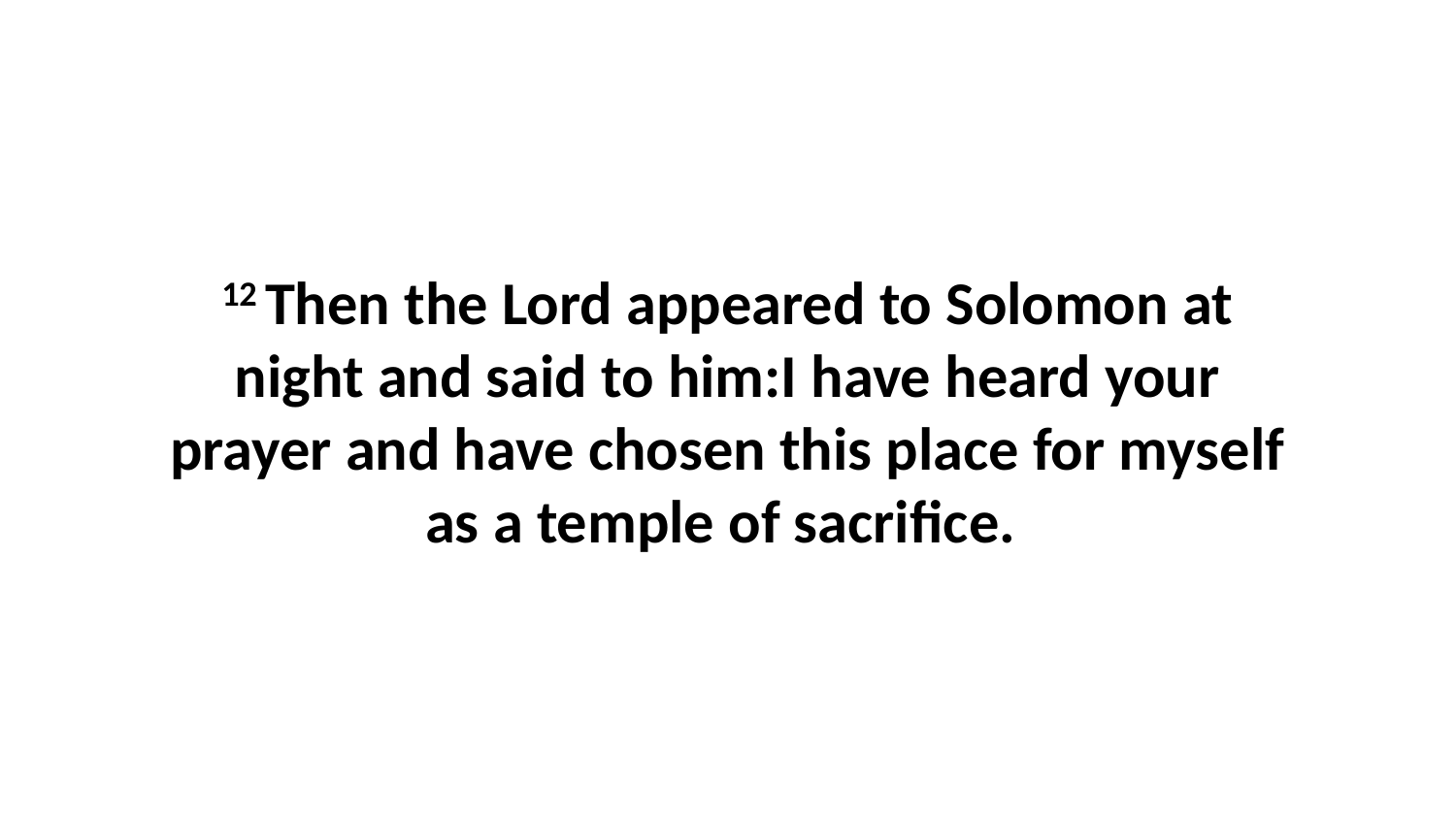

12 Then the Lord appeared to Solomon at night and said to him:I have heard your prayer and have chosen this place for myself as a temple of sacrifice.